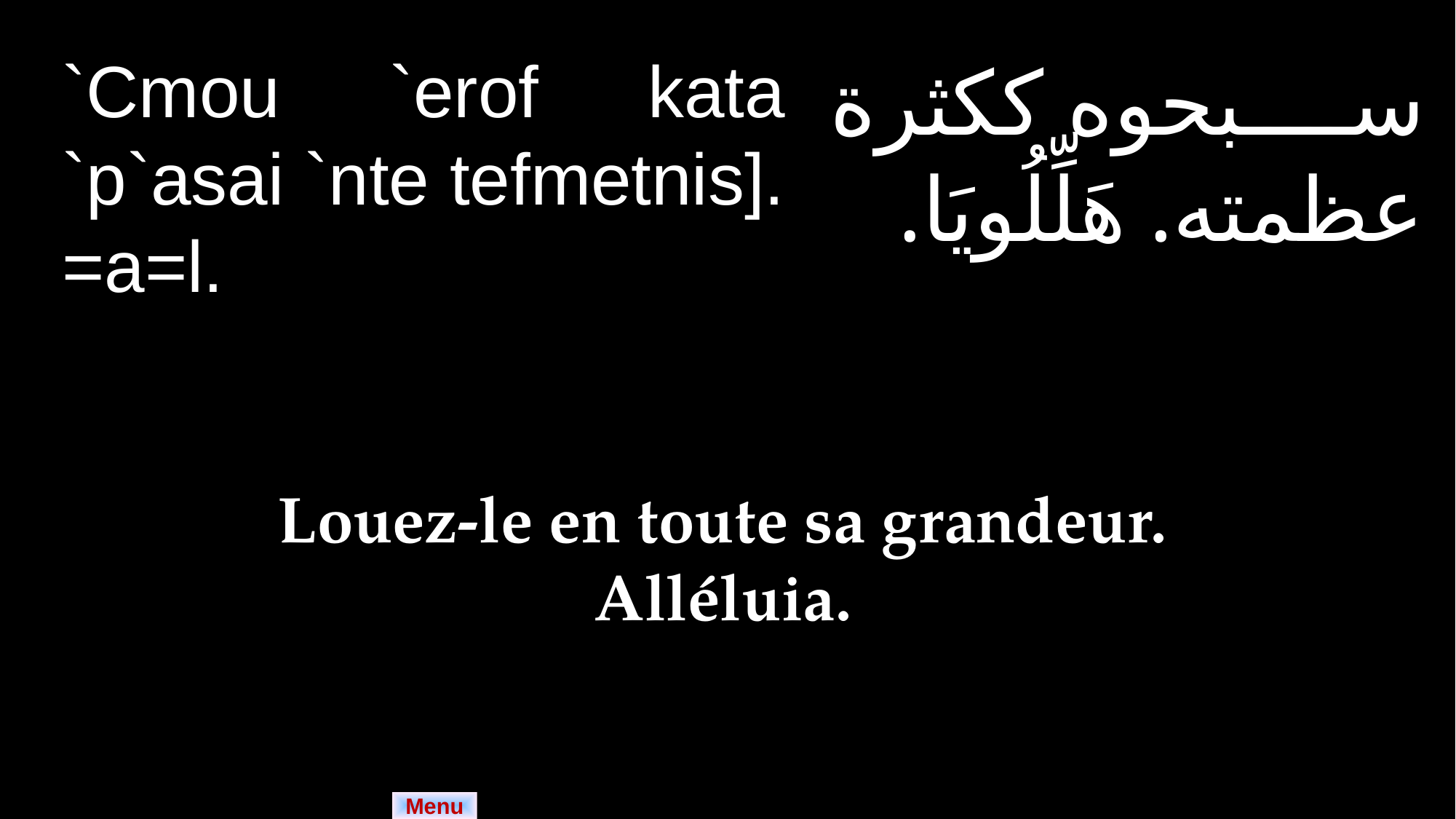

`Cmou `erof kata `p`asai `nte tefmetnis]. =a=l.
سبحوه ككثرة عظمته. هَلِّلُويَا.
Louez-le en toute sa grandeur. Alléluia.